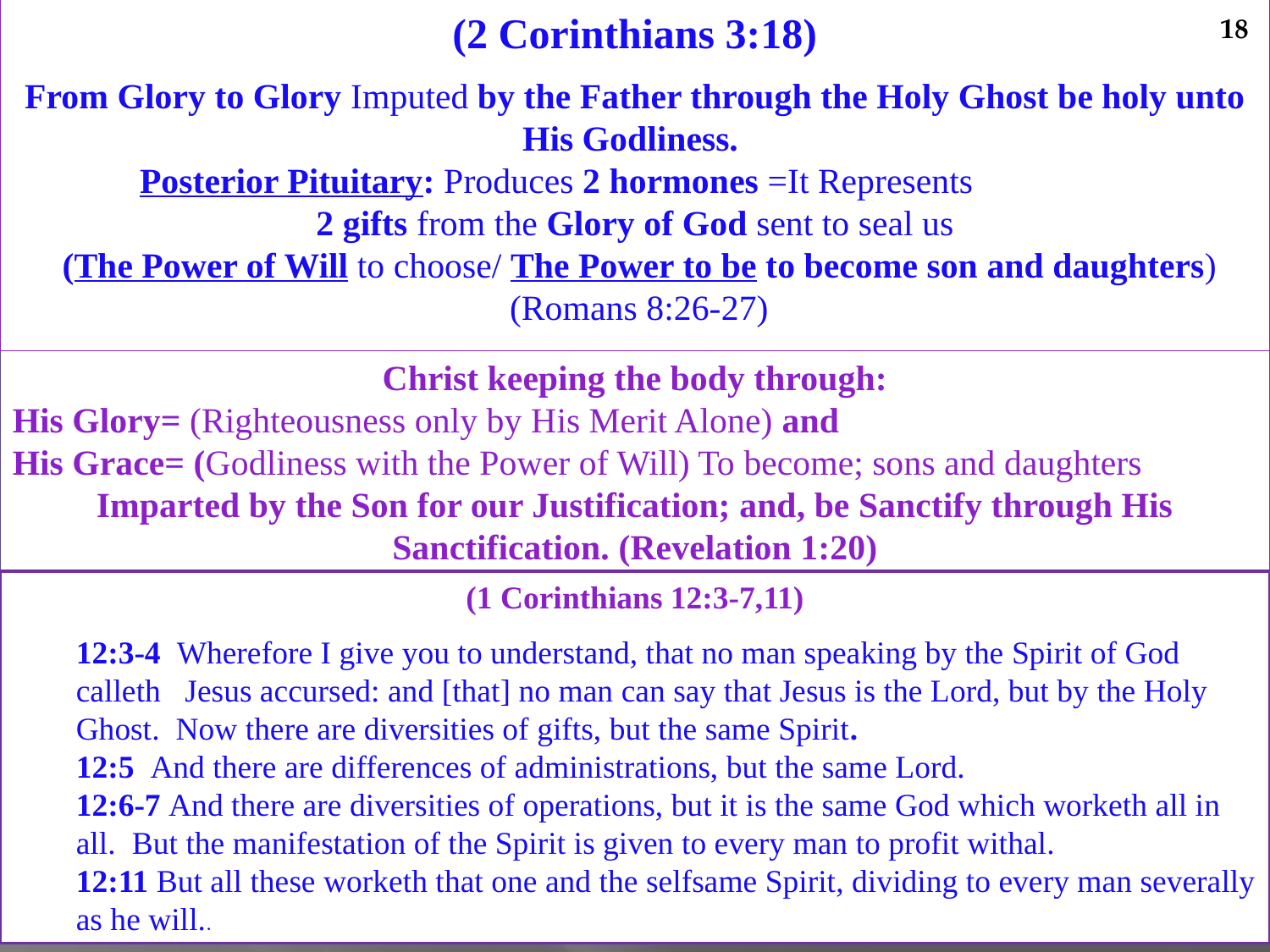

18
(2 Corinthians 3:18)

From Glory to Glory Imputed by the Father through the Holy Ghost be holy unto His Godliness.
 	Posterior Pituitary: Produces 2 hormones =It Represents
 2 gifts from the Glory of God sent to seal us
 (The Power of Will to choose/ The Power to be to become son and daughters)
 (Romans 8:26-27)

Christ keeping the body through:
His Glory= (Righteousness only by His Merit Alone) and
His Grace= (Godliness with the Power of Will) To become; sons and daughters
Imparted by the Son for our Justification; and, be Sanctify through His Sanctification. (Revelation 1:20)
(1 Corinthians 12:3-7,11)

12:3-4  Wherefore I give you to understand, that no man speaking by the Spirit of God calleth   Jesus accursed: and [that] no man can say that Jesus is the Lord, but by the Holy Ghost.  Now there are diversities of gifts, but the same Spirit.
12:5  And there are differences of administrations, but the same Lord.
12:6-7 And there are diversities of operations, but it is the same God which worketh all in all.  But the manifestation of the Spirit is given to every man to profit withal.
12:11 But all these worketh that one and the selfsame Spirit, dividing to every man severally
as he will..
18